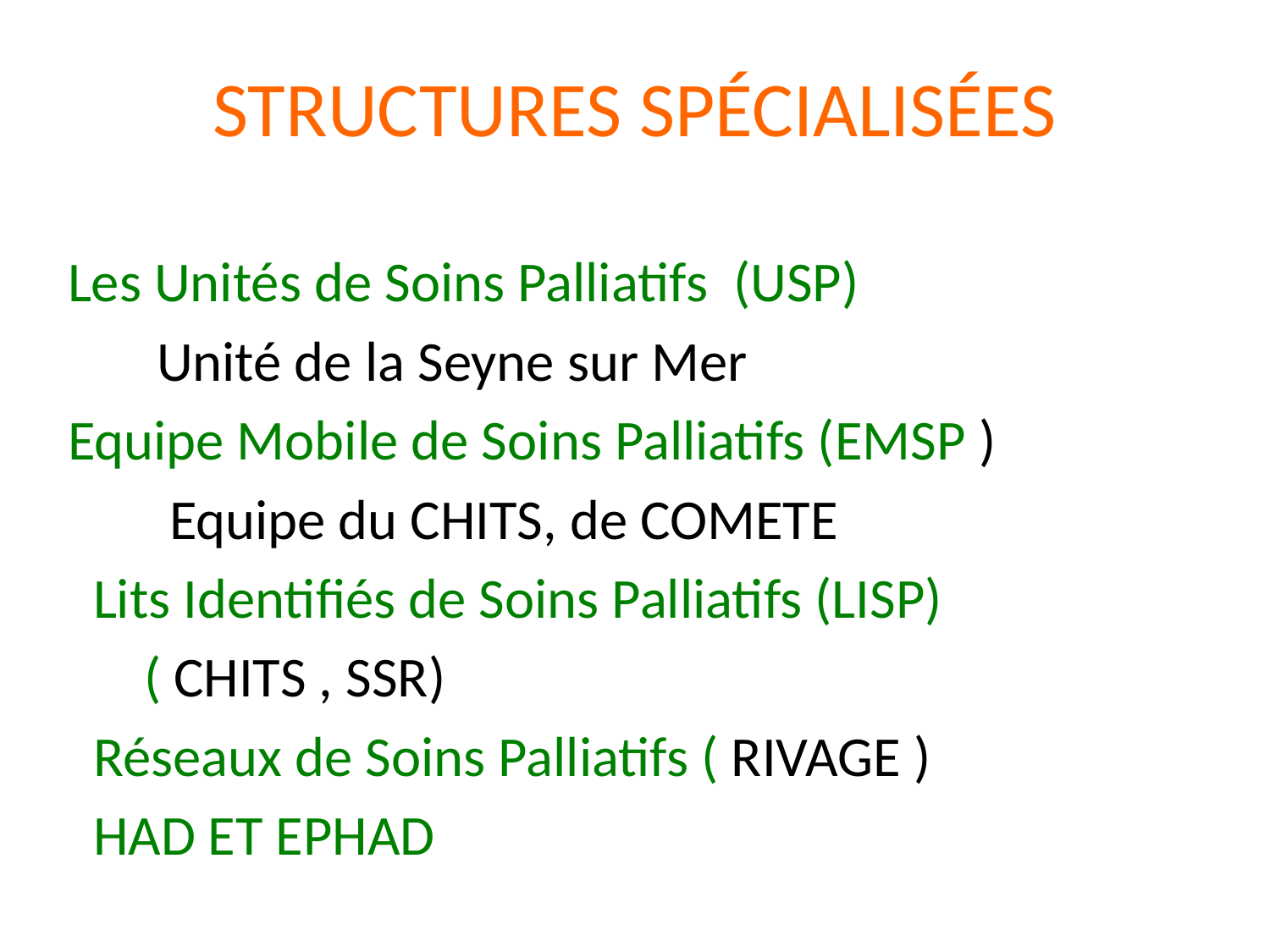

# STRUCTURES SPÉCIALISÉES
   Les Unités de Soins Palliatifs  (USP)
          Unité de la Seyne sur Mer
   Equipe Mobile de Soins Palliatifs (EMSP )
           Equipe du CHITS, de COMETE
     Lits Identifiés de Soins Palliatifs (LISP)
         ( CHITS , SSR)
     Réseaux de Soins Palliatifs ( RIVAGE )
     HAD ET EPHAD